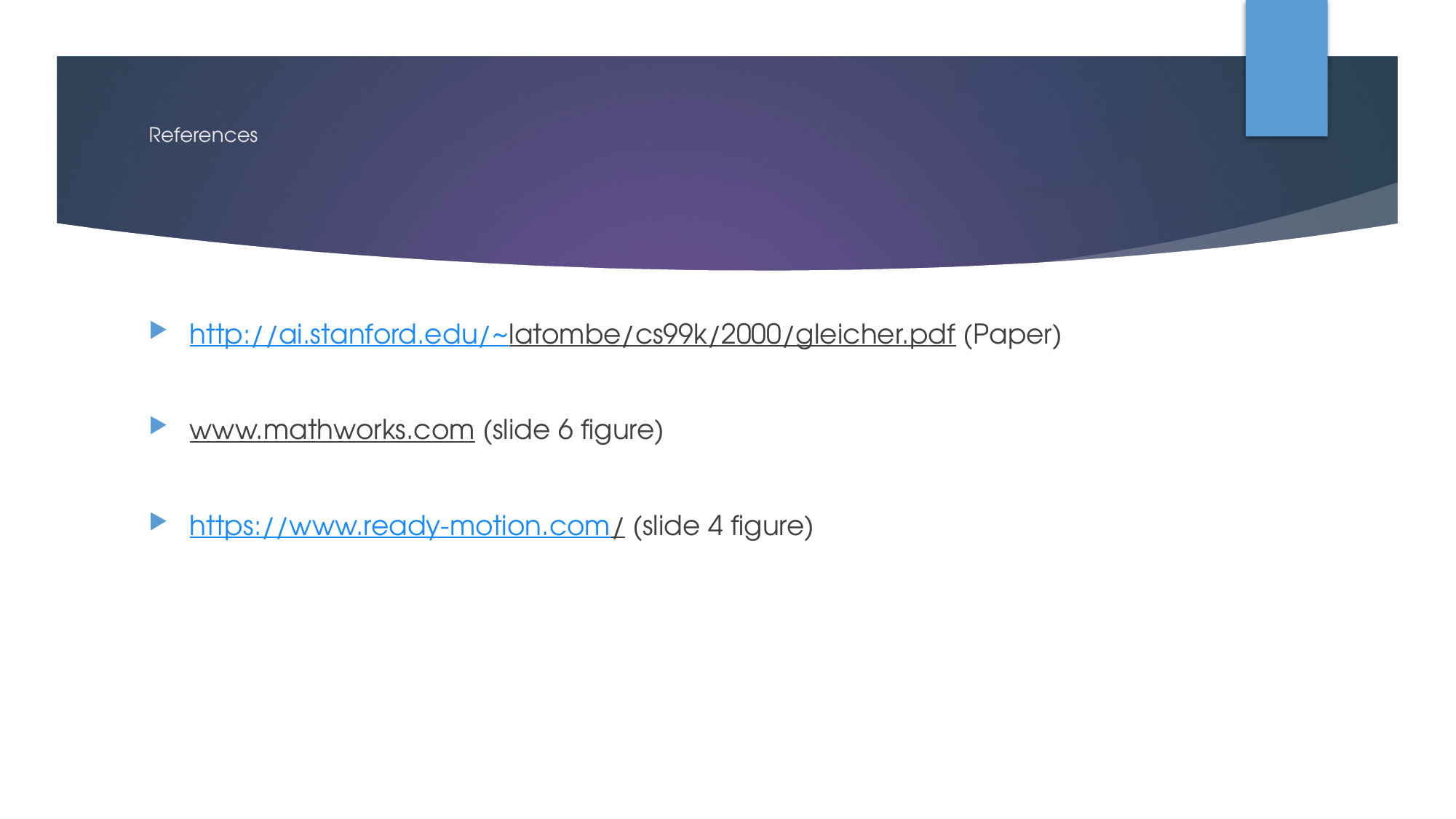

# References
http://ai.stanford.edu/~latombe/cs99k/2000/gleicher.pdf (Paper)

www.mathworks.com (slide 6 figure)

https://www.ready-motion.com/ (slide 4 figure)